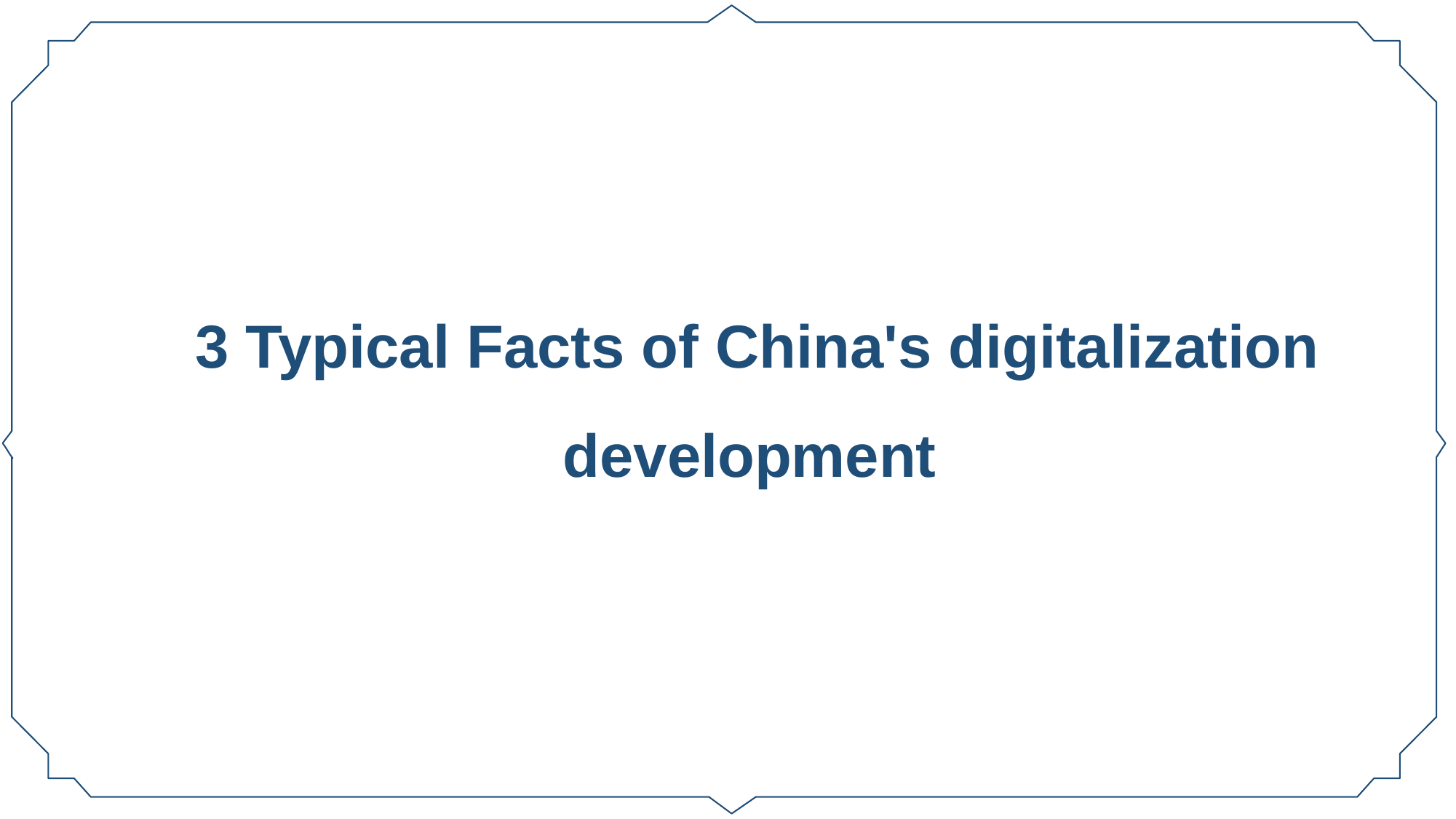

3 Typical Facts of China's digitalization development